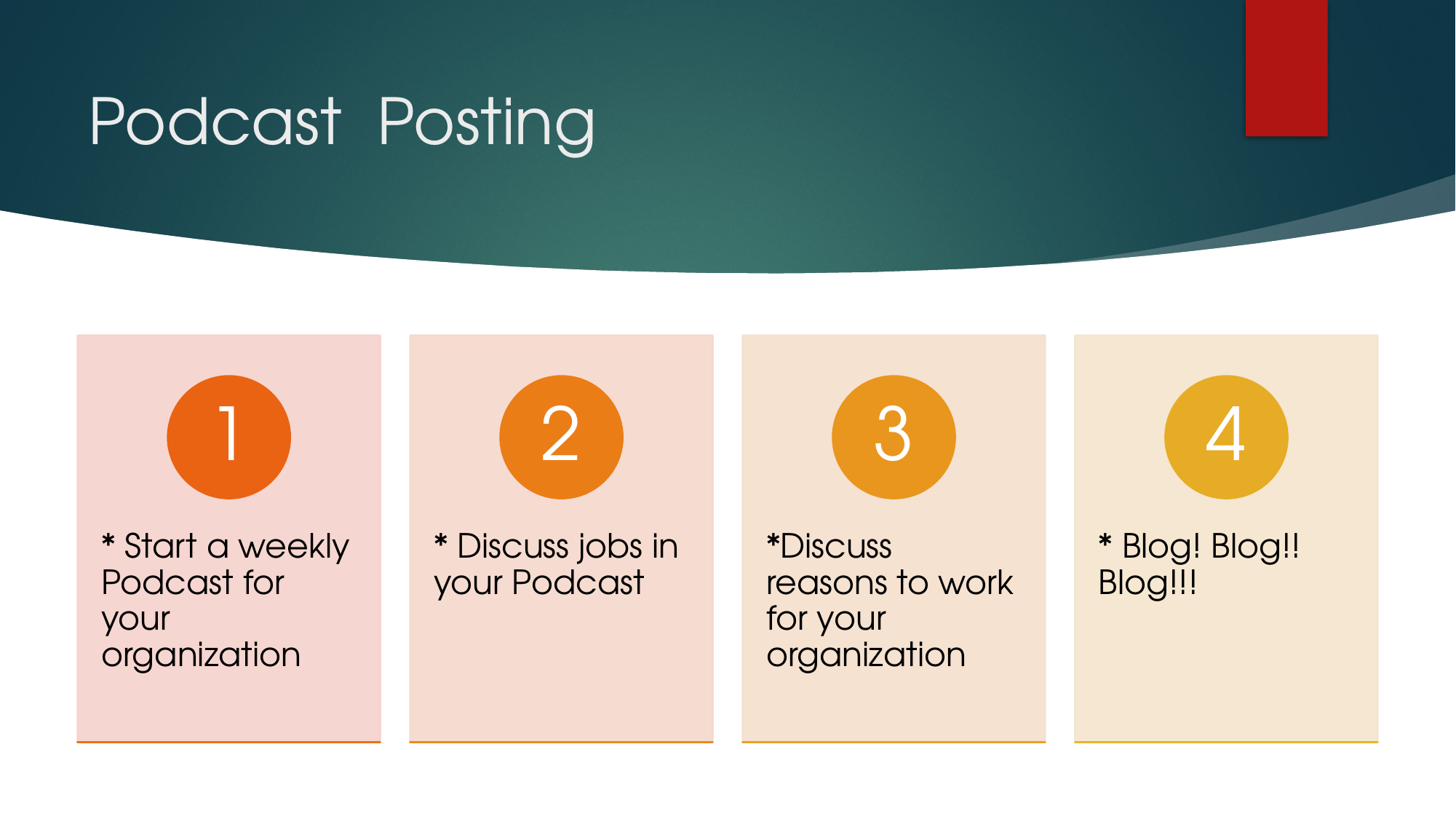

# Podcast  Posting

* Start a weekly Podcast for your organization
1
* Discuss jobs in your Podcast
2
*Discuss reasons to work for your organization
3
* Blog! Blog!! Blog!!!
4